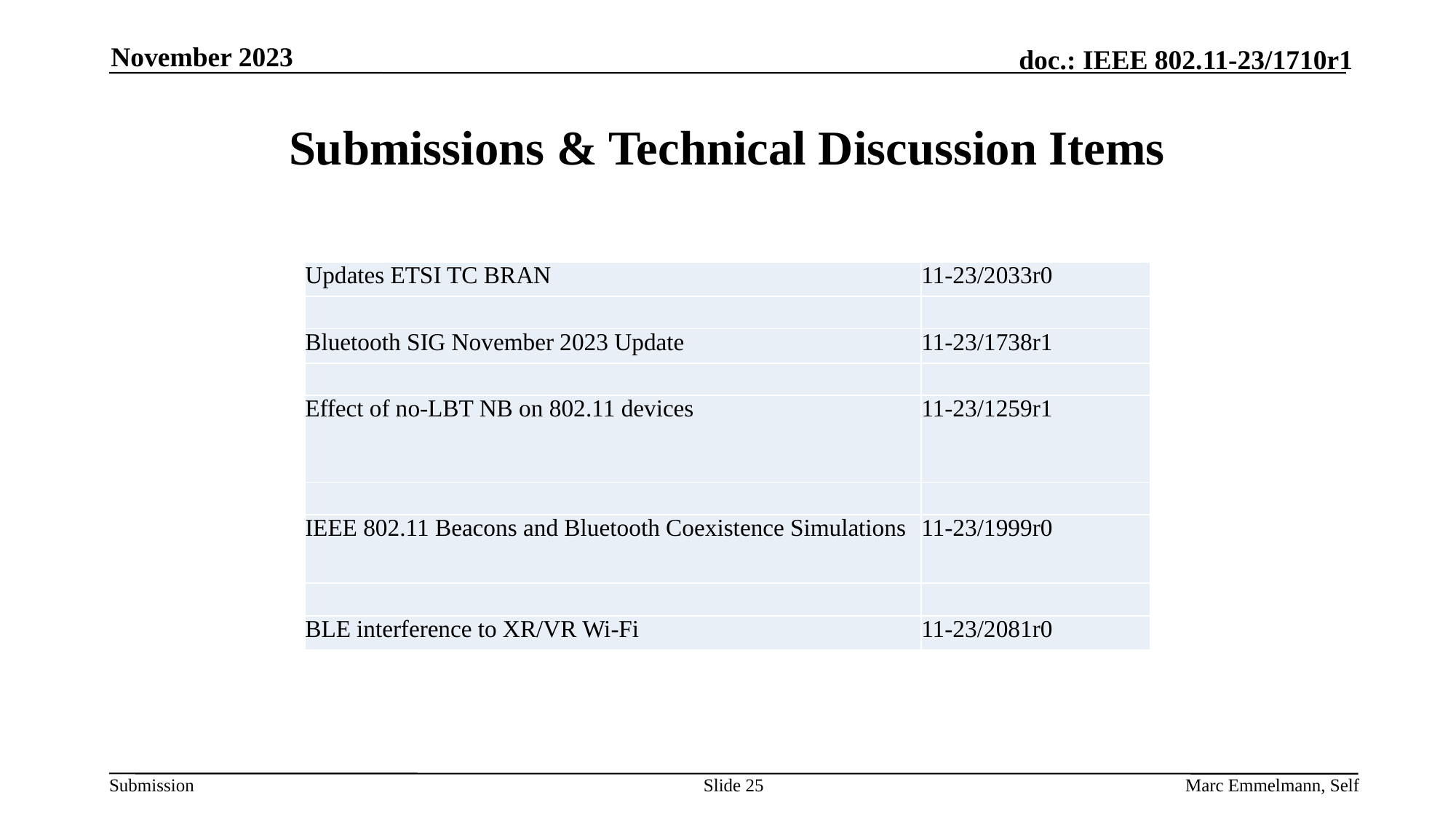

November 2023
# Submissions & Technical Discussion Items
| Updates ETSI TC BRAN | 11-23/2033r0 |
| --- | --- |
|  |  |
| Bluetooth SIG November 2023 Update | 11-23/1738r1 |
|  |  |
| Effect of no-LBT NB on 802.11 devices | 11-23/1259r1 |
|  |  |
| IEEE 802.11 Beacons and Bluetooth Coexistence Simulations | 11-23/1999r0 |
|  |  |
| BLE interference to XR/VR Wi-Fi | 11-23/2081r0 |
Slide 25
Marc Emmelmann, Self